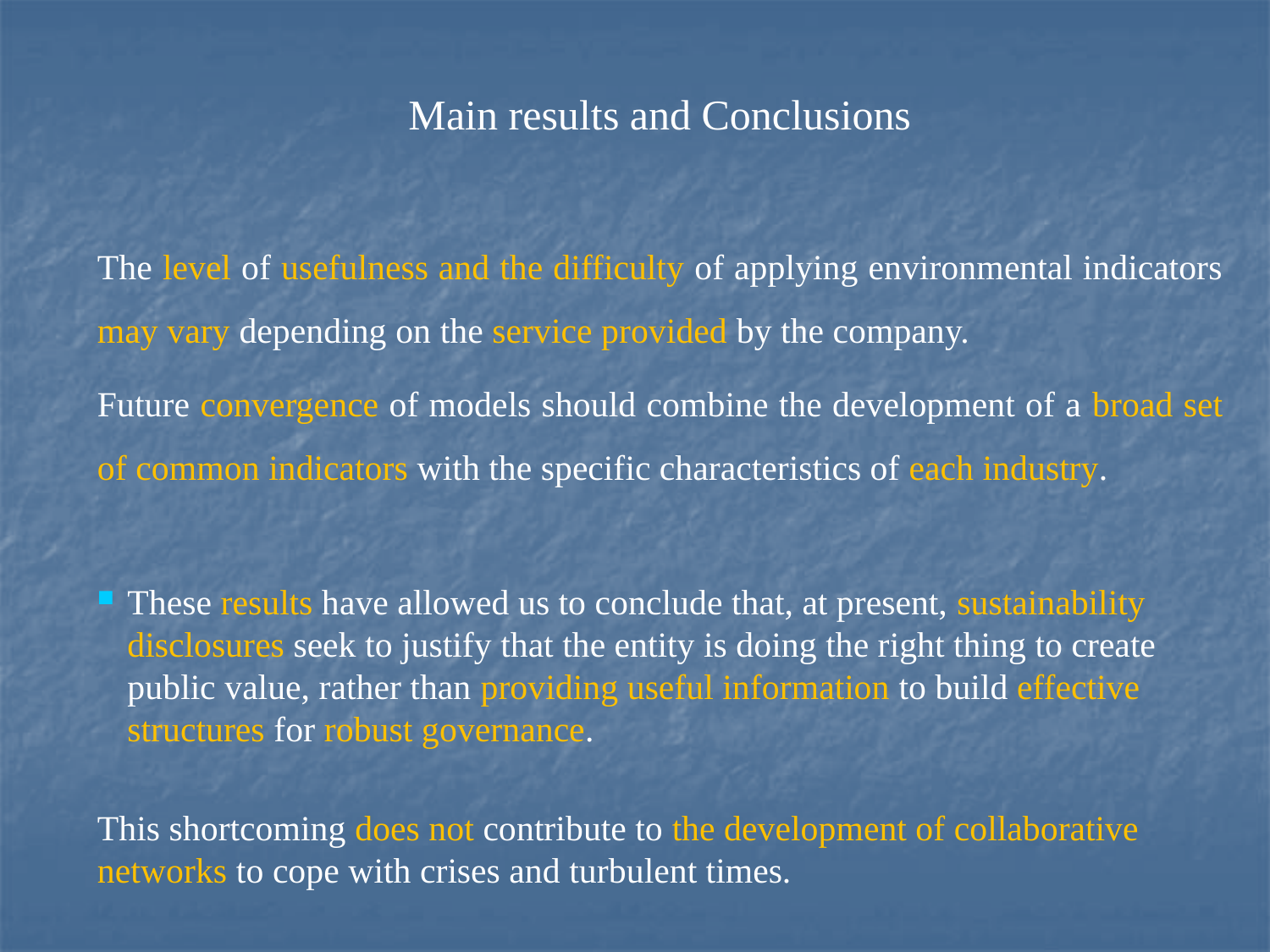

Main results and Conclusions

The level of usefulness and the difficulty of applying environmental indicators may vary depending on the service provided by the company.
Future convergence of models should combine the development of a broad set of common indicators with the specific characteristics of each industry.

These results have allowed us to conclude that, at present, sustainability disclosures seek to justify that the entity is doing the right thing to create public value, rather than providing useful information to build effective structures for robust governance.

This shortcoming does not contribute to the development of collaborative networks to cope with crises and turbulent times.